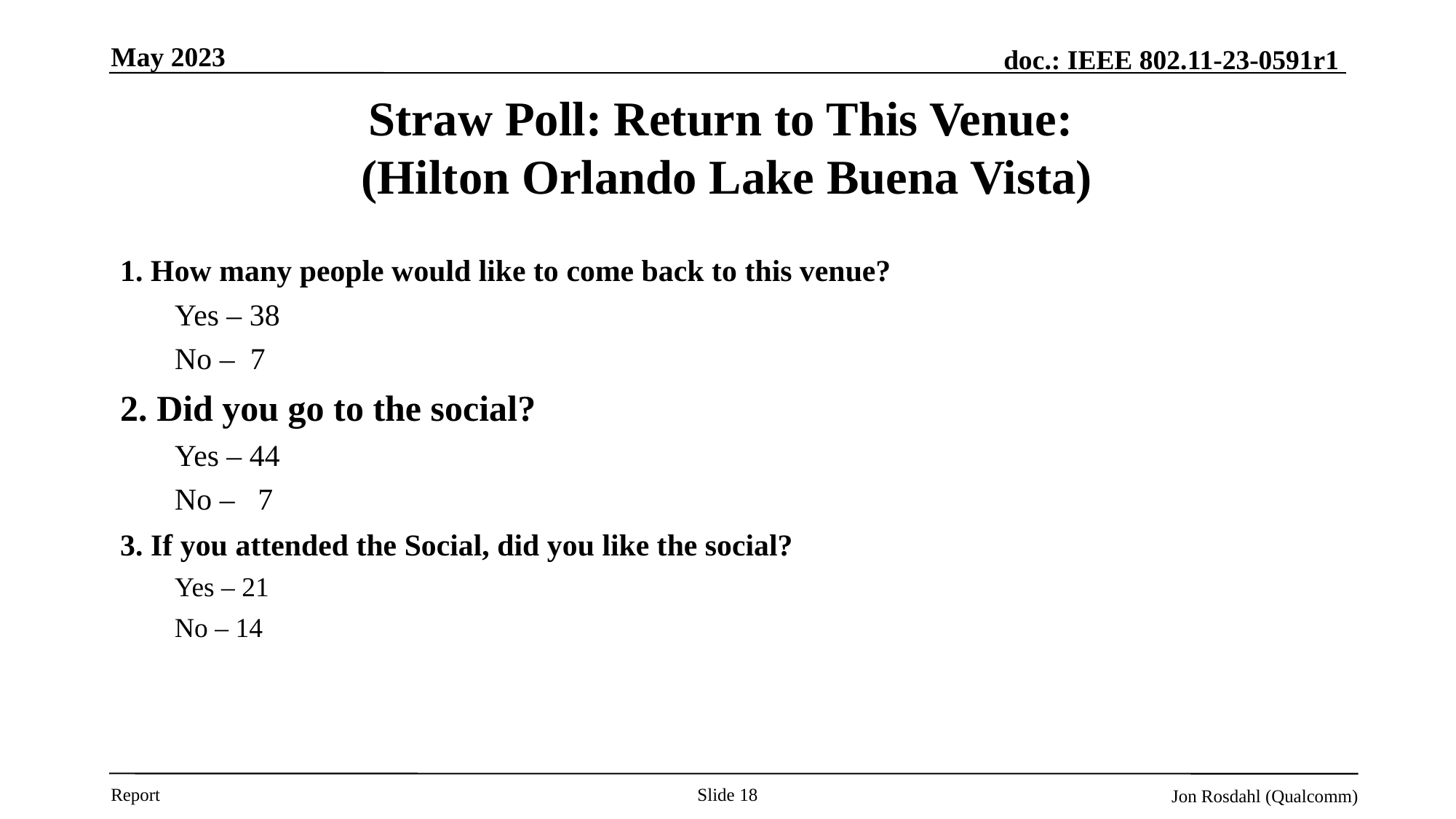

May 2023
# Straw Poll: Return to This Venue: (Hilton Orlando Lake Buena Vista)
1. How many people would like to come back to this venue?
Yes – 38
No –  7
2. Did you go to the social?
Yes – 44
No –   7
3. If you attended the Social, did you like the social?
Yes – 21
No – 14

Slide 18
Jon Rosdahl (Qualcomm)